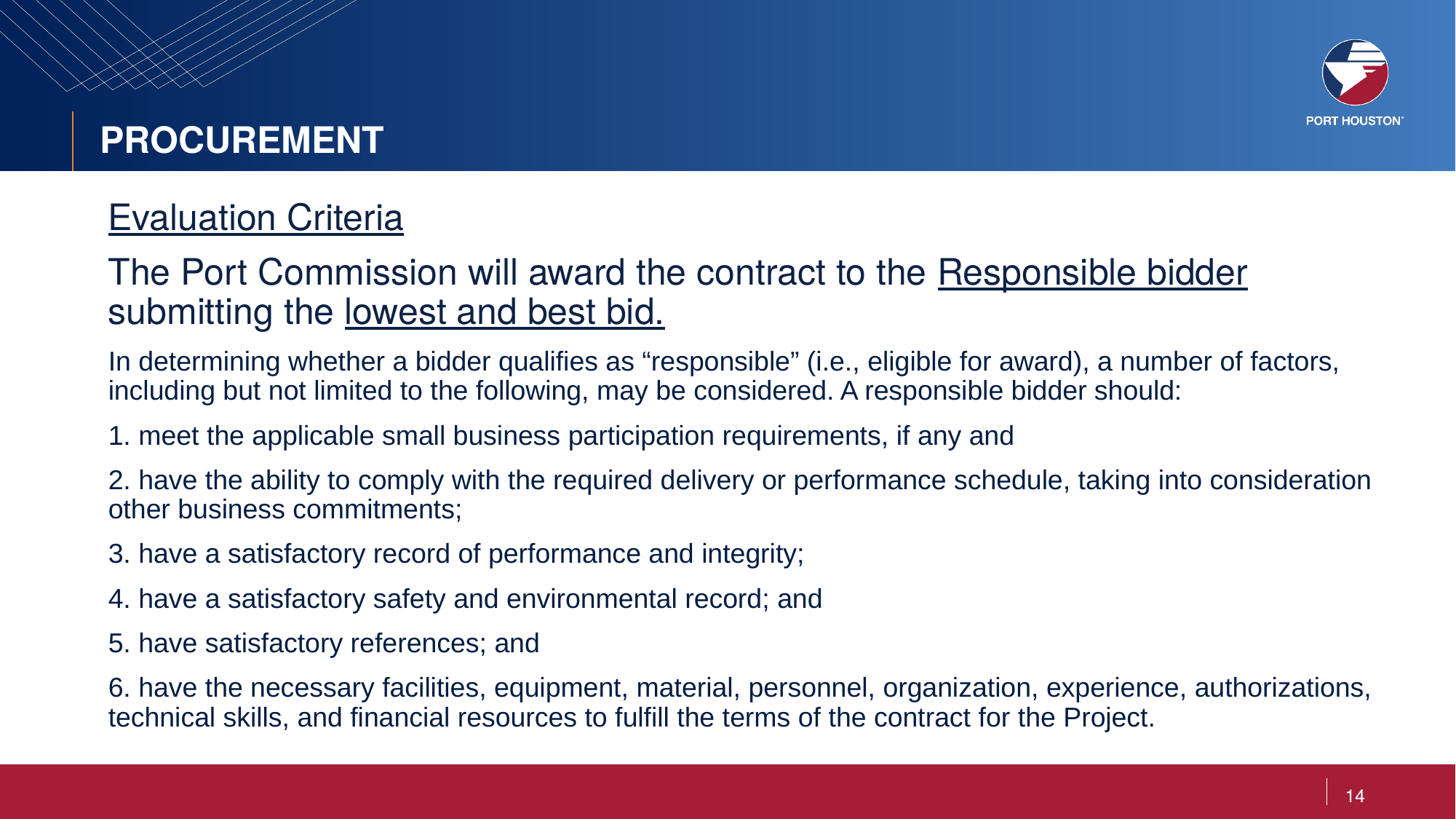

# PROCUREMENT
Evaluation Criteria
The Port Commission will award the contract to the Responsible bidder submitting the lowest and best bid.
In determining whether a bidder qualifies as “responsible” (i.e., eligible for award), a number of factors, including but not limited to the following, may be considered. A responsible bidder should:
1. meet the applicable small business participation requirements, if any and
2. have the ability to comply with the required delivery or performance schedule, taking into consideration other business commitments;
3. have a satisfactory record of performance and integrity;
4. have a satisfactory safety and environmental record; and
5. have satisfactory references; and
6. have the necessary facilities, equipment, material, personnel, organization, experience, authorizations, technical skills, and financial resources to fulfill the terms of the contract for the Project.

14